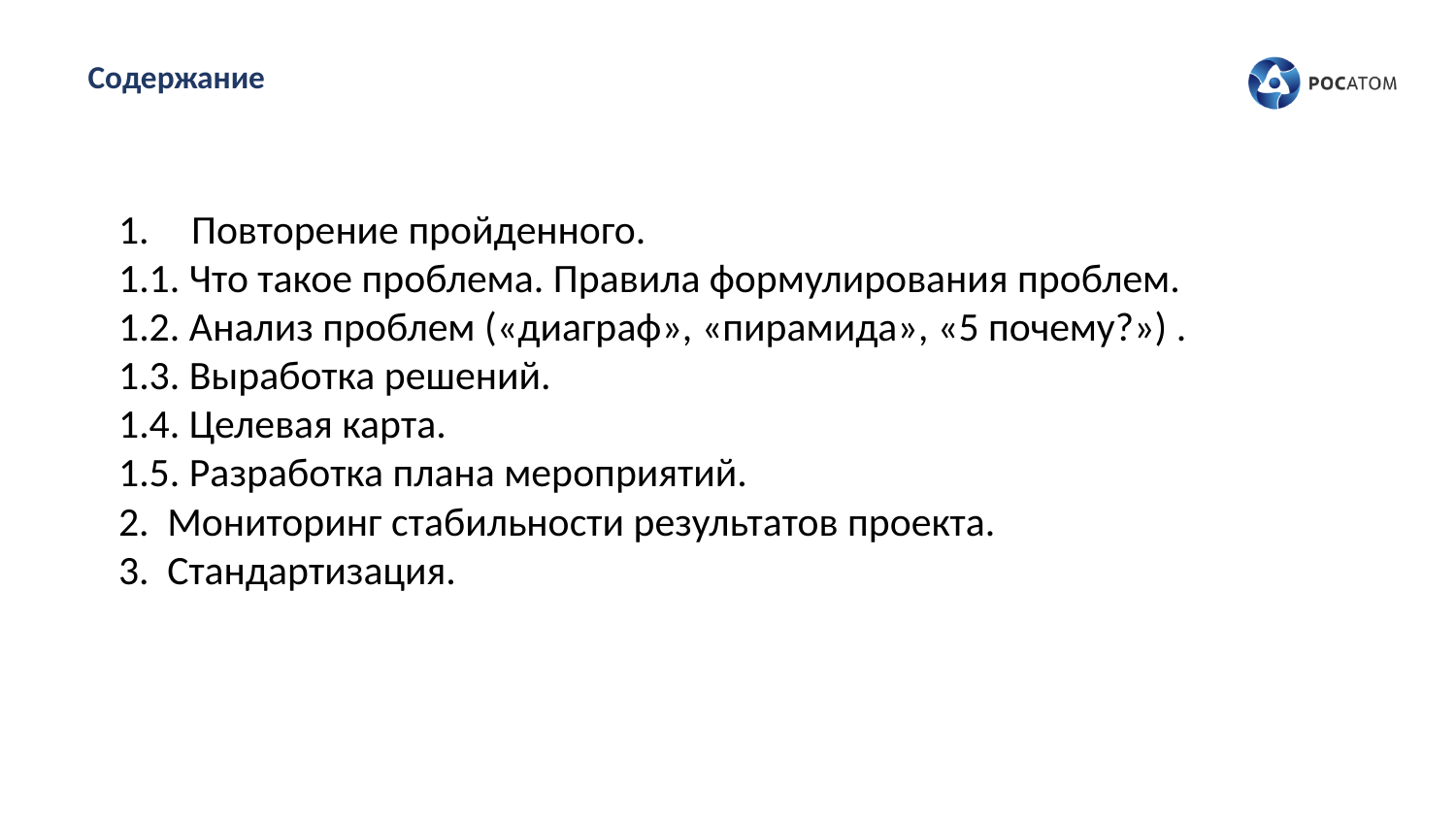

Содержание
Повторение пройденного.
1.1. Что такое проблема. Правила формулирования проблем.
1.2. Анализ проблем («диаграф», «пирамида», «5 почему?») .
1.3. Выработка решений.
1.4. Целевая карта.
1.5. Разработка плана мероприятий.
Мониторинг стабильности результатов проекта.
Стандартизация.